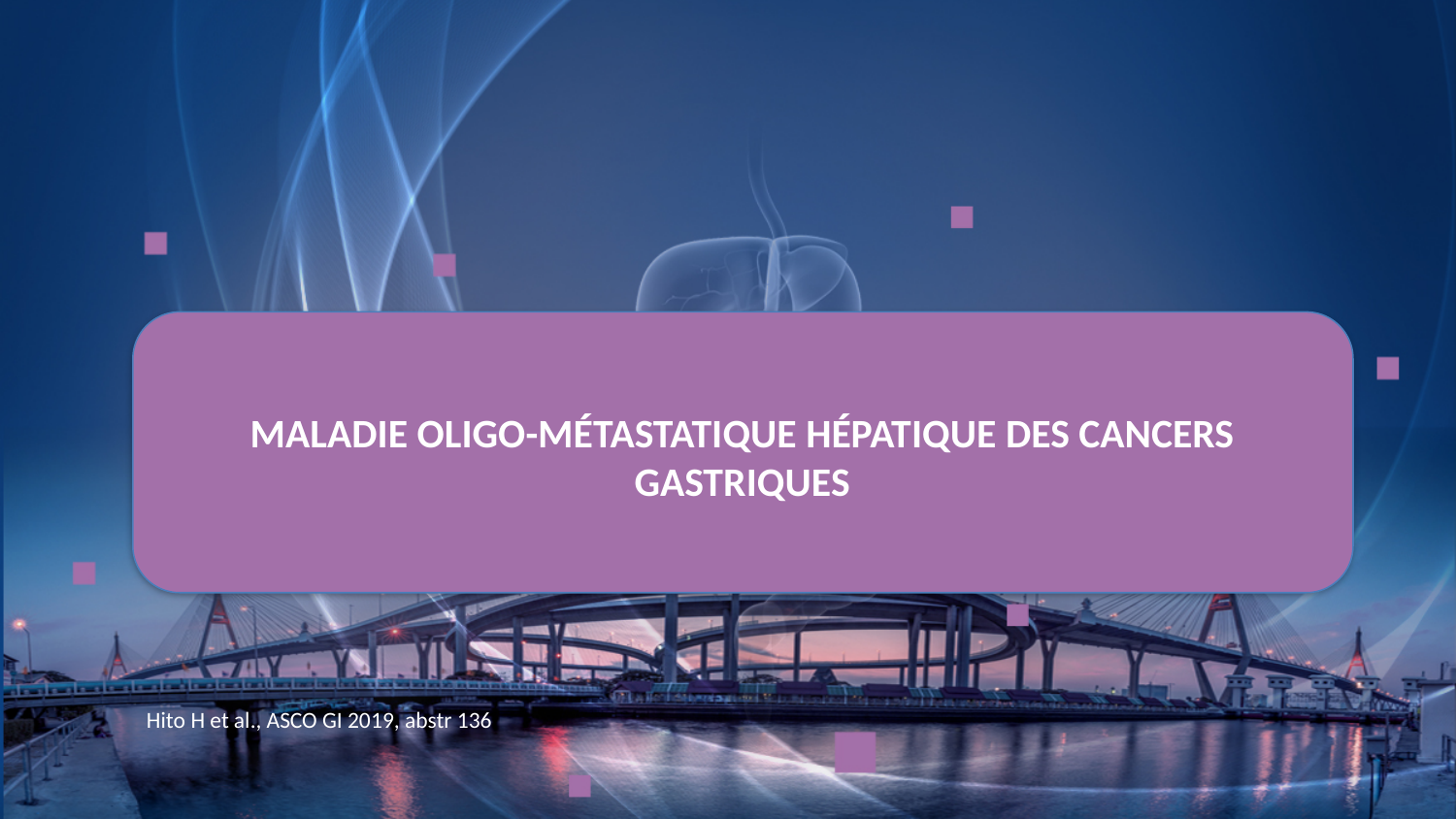

# MALADIE OLIGo-métastatique hépatique des Cancers gastriques
Hito H et al., ASCO GI 2019, abstr 136